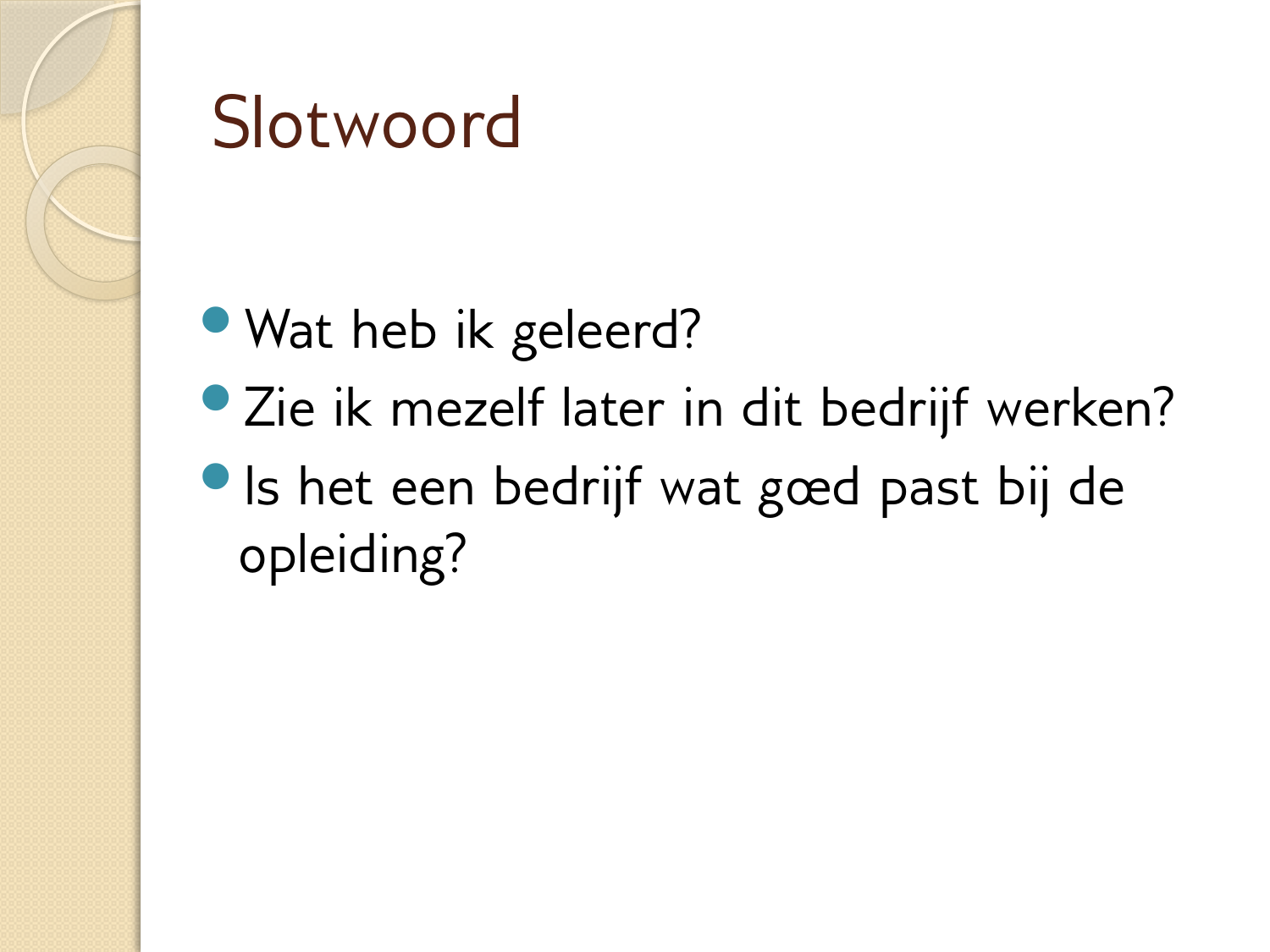

# Slotwoord
Wat heb ik geleerd?
Zie ik mezelf later in dit bedrijf werken?
Is het een bedrijf wat goed past bij de opleiding?